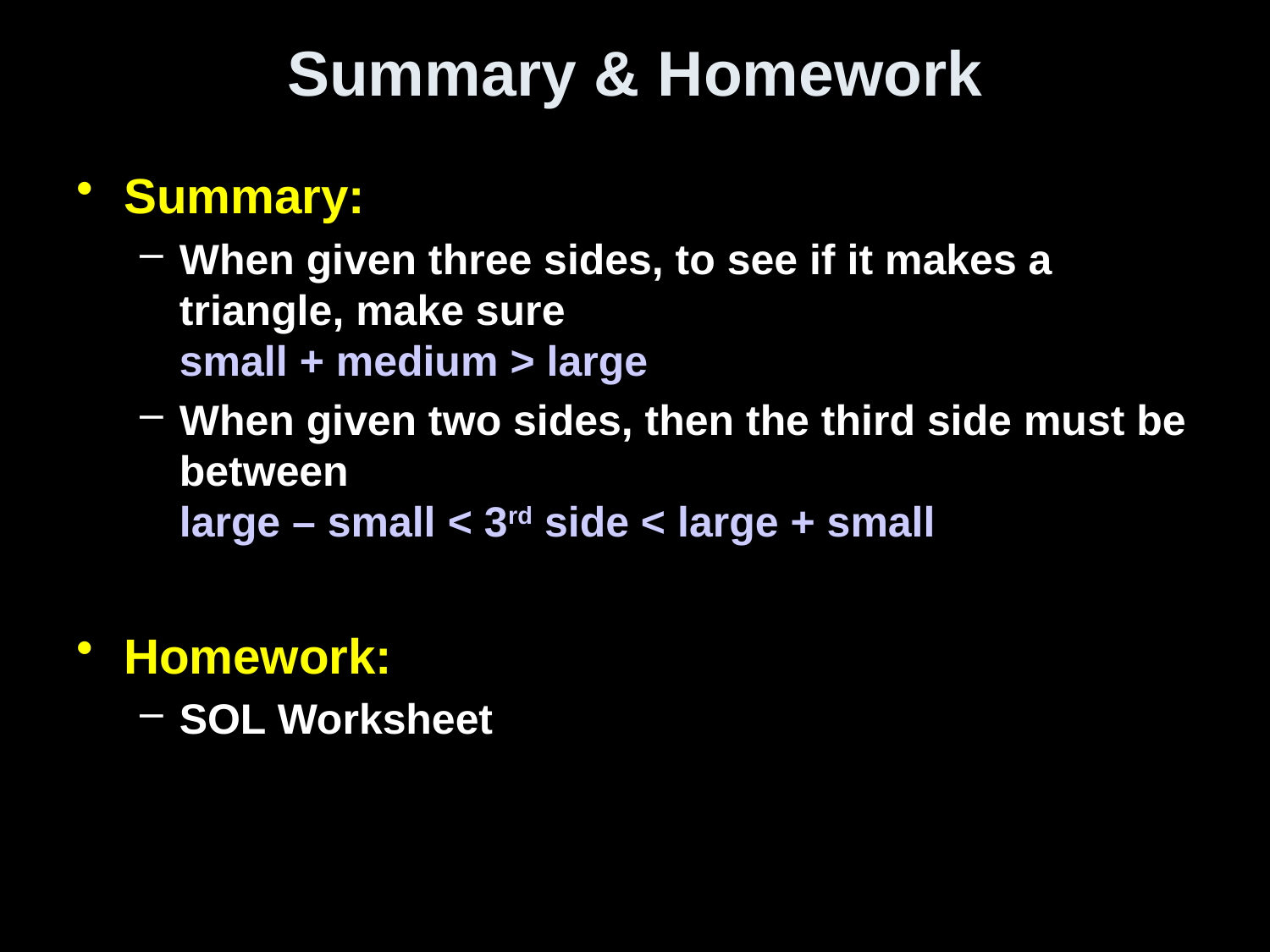

# Summary & Homework
Summary:
When given three sides, to see if it makes a triangle, make sure                                                 small + medium > large
When given two sides, then the third side must be between
large – small < 3rd side < large + small

Homework:
SOL Worksheet